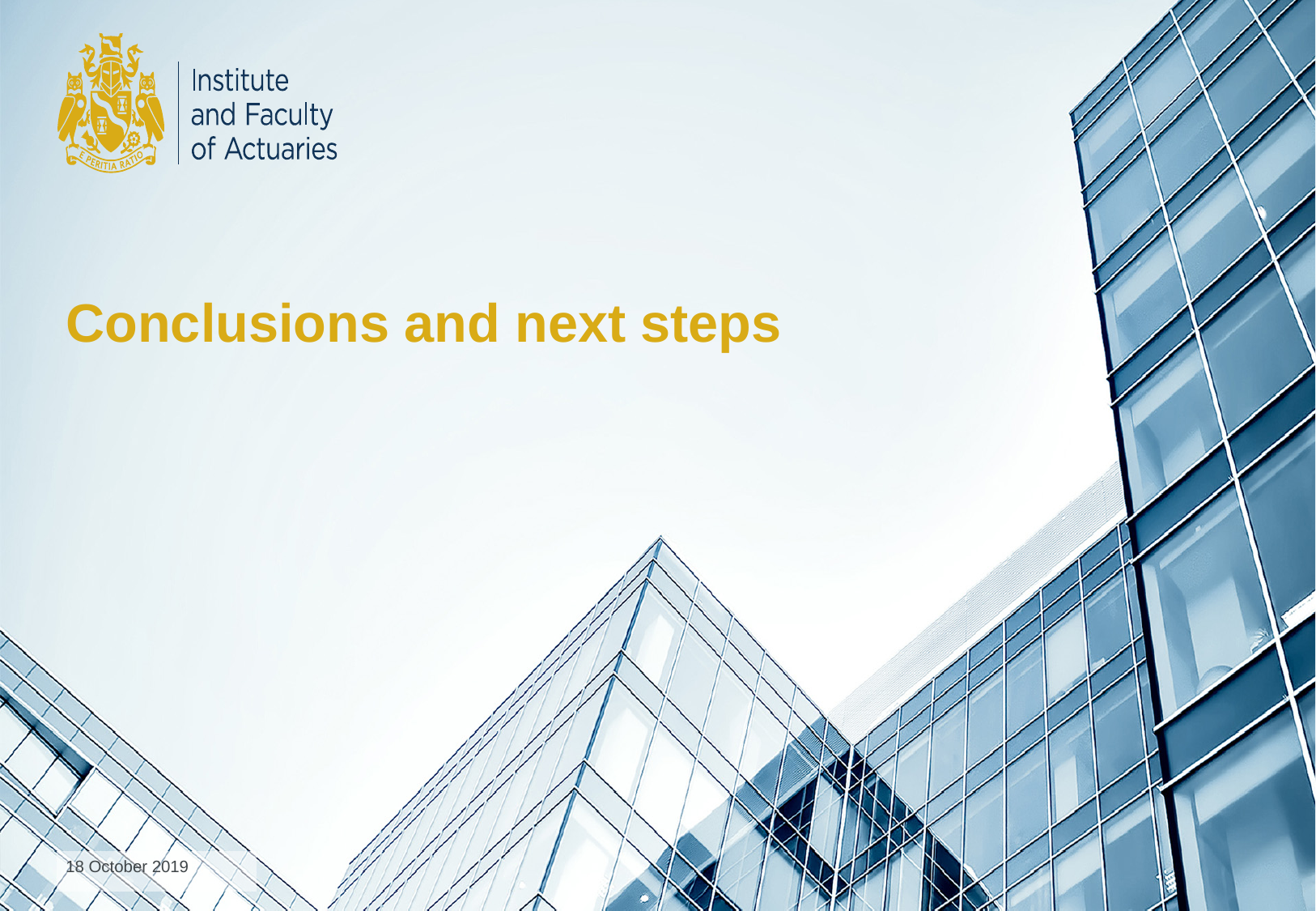

# Conclusions and next steps
18 October 2019